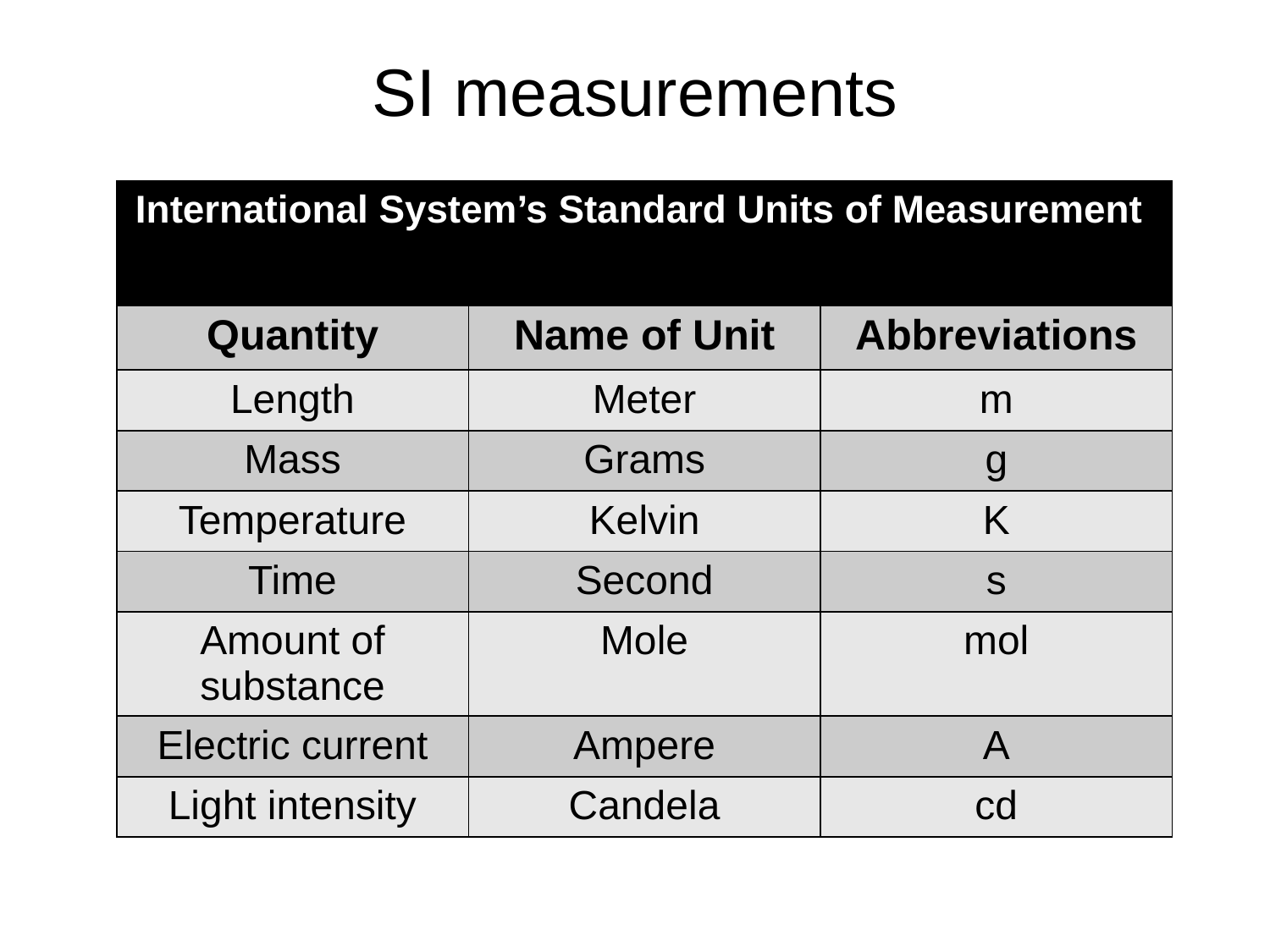

# SI measurements
| International System’s Standard Units of Measurement |  |  |
| --- | --- | --- |
| Quantity | Name of Unit | Abbreviations |
| Length | Meter | m |
| Mass | Grams | g |
| Temperature | Kelvin | K |
| Time | Second | s |
| Amount of substance | Mole | mol |
| Electric current | Ampere | A |
| Light intensity | Candela | cd |